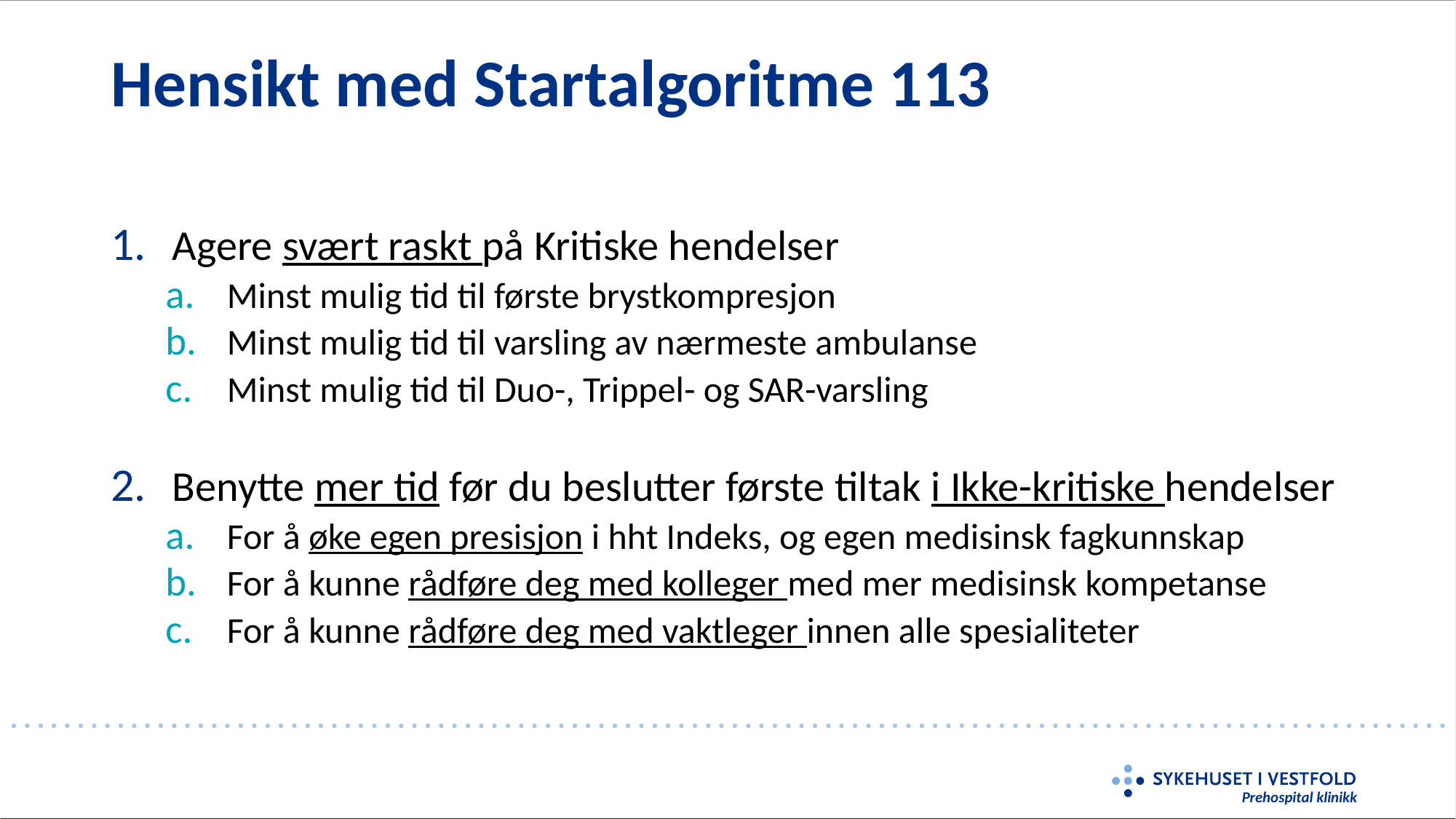

# Hensikt med Startalgoritme 113
Agere svært raskt på Kritiske hendelser
Minst mulig tid til første brystkompresjon
Minst mulig tid til varsling av nærmeste ambulanse
Minst mulig tid til Duo-, Trippel- og SAR-varsling
Benytte mer tid før du beslutter første tiltak i Ikke-kritiske hendelser
For å øke egen presisjon i hht Indeks, og egen medisinsk fagkunnskap
For å kunne rådføre deg med kolleger med mer medisinsk kompetanse
For å kunne rådføre deg med vaktleger innen alle spesialiteter